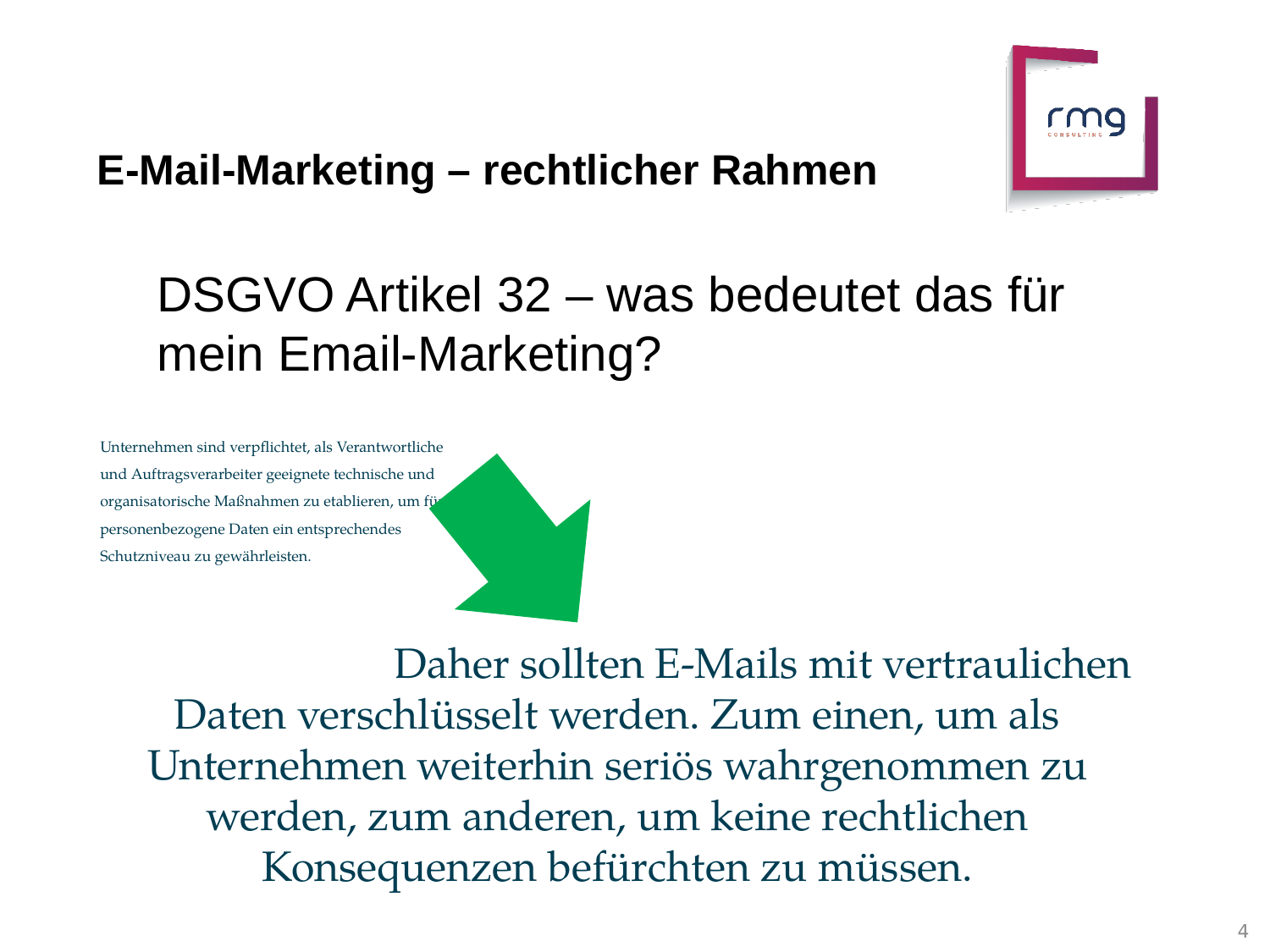

E-Mail-Marketing – rechtlicher Rahmen
DSGVO Artikel 32 – was bedeutet das für mein Email-Marketing?
Unternehmen sind verpflichtet, als Verantwortliche und Auftragsverarbeiter geeignete technische und organisatorische Maßnahmen zu etablieren, um für personenbezogene Daten ein entsprechendes Schutzniveau zu gewährleisten.

versendete E-Daher sollten E-Mails mit vertraulichen Daten verschlüsselt werden. Zum einen, um als Unternehmen weiterhin seriös wahrgenommen zu werden, zum anderen, um keine rechtlichen Konsequenzen befürchten zu müssen.
Mails pro Minute weltweit
4